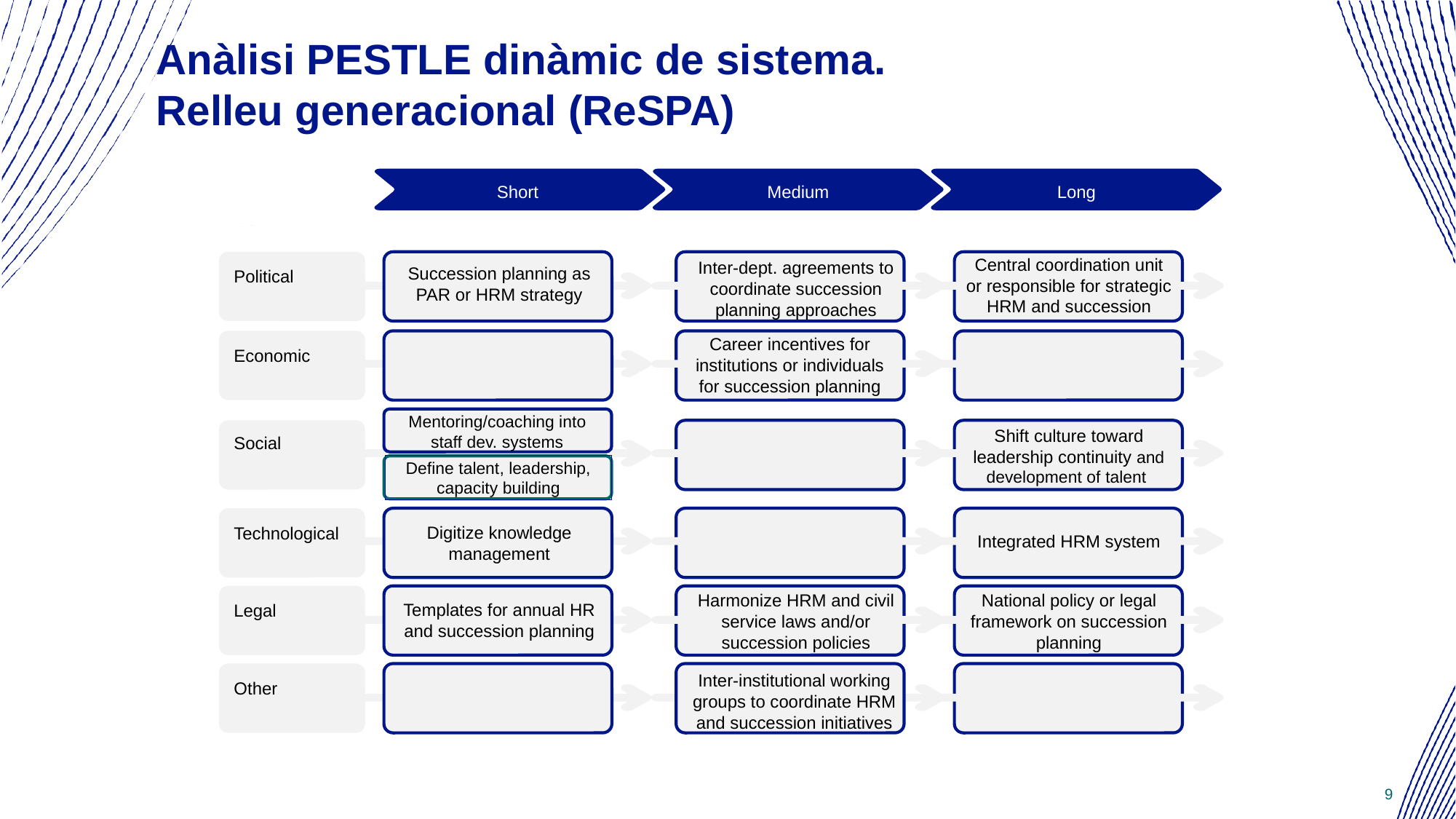

# Anàlisi PESTLE dinàmic de sistema. Relleu generacional (ReSPA)

Short
Medium
Long
Central coordination unit or responsible for strategic HRM and succession

Political
Inter-dept. agreements to coordinate succession planning approaches
Succession planning as PAR or HRM strategy

Economic
Career incentives for institutions or individuals for succession planning

Mentoring/coaching into staff dev. systems

Social
Shift culture toward leadership continuity and development of talent

Define talent, leadership, capacity building

Technological
Digitize knowledge management

Integrated HRM system

Legal
Harmonize HRM and civil service laws and/or succession policies
National policy or legal framework on succession planning
Templates for annual HR and succession planning

Other
Inter-institutional working groups to coordinate HRM and succession initiatives